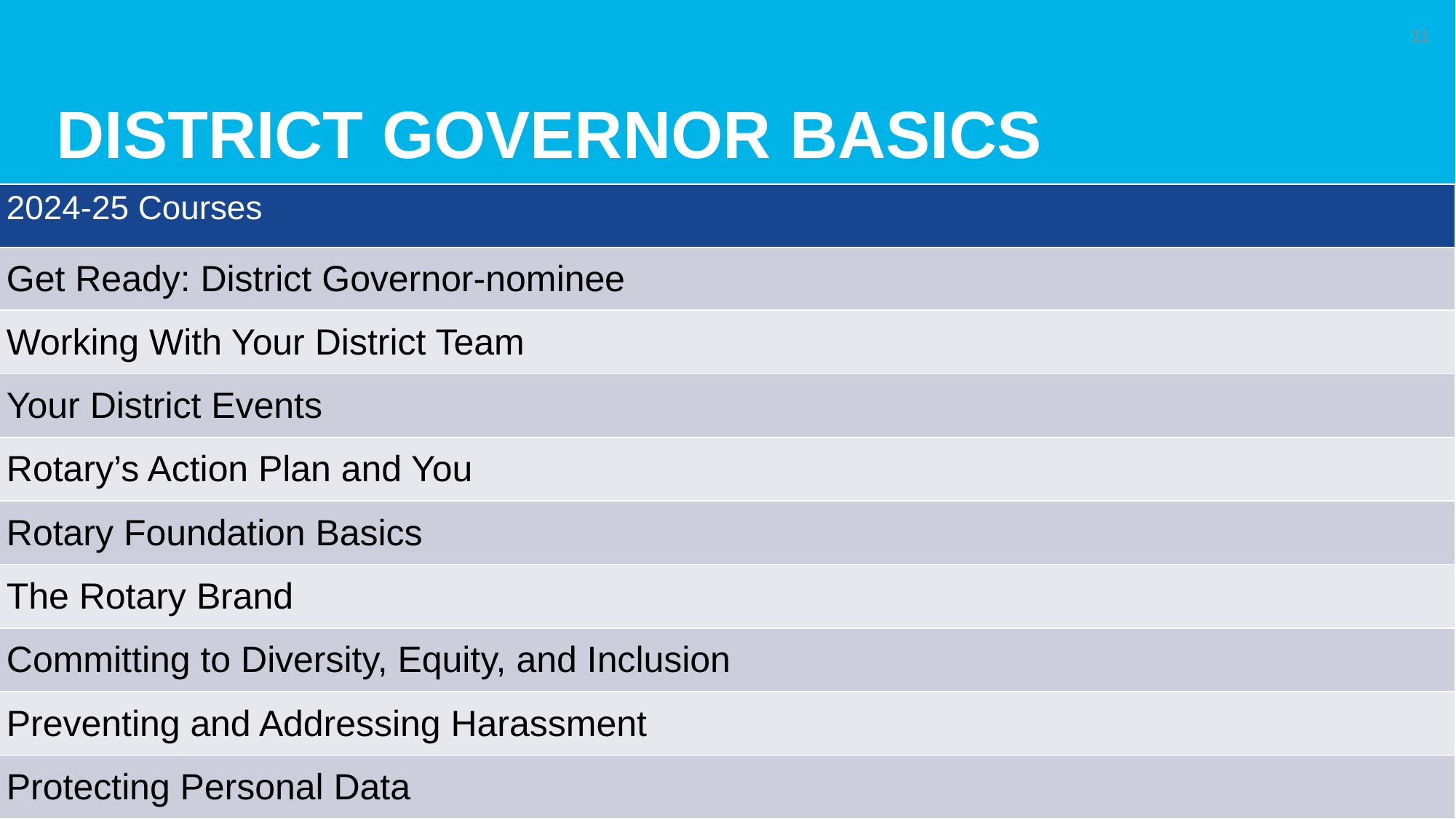

# District Governor Basics
11
| 2024-25 Courses |
| --- |
| Get Ready: District Governor-nominee |
| Working With Your District Team |
| Your District Events |
| Rotary’s Action Plan and You |
| Rotary Foundation Basics |
| The Rotary Brand |
| Committing to Diversity, Equity, and Inclusion |
| Preventing and Addressing Harassment |
| Protecting Personal Data |